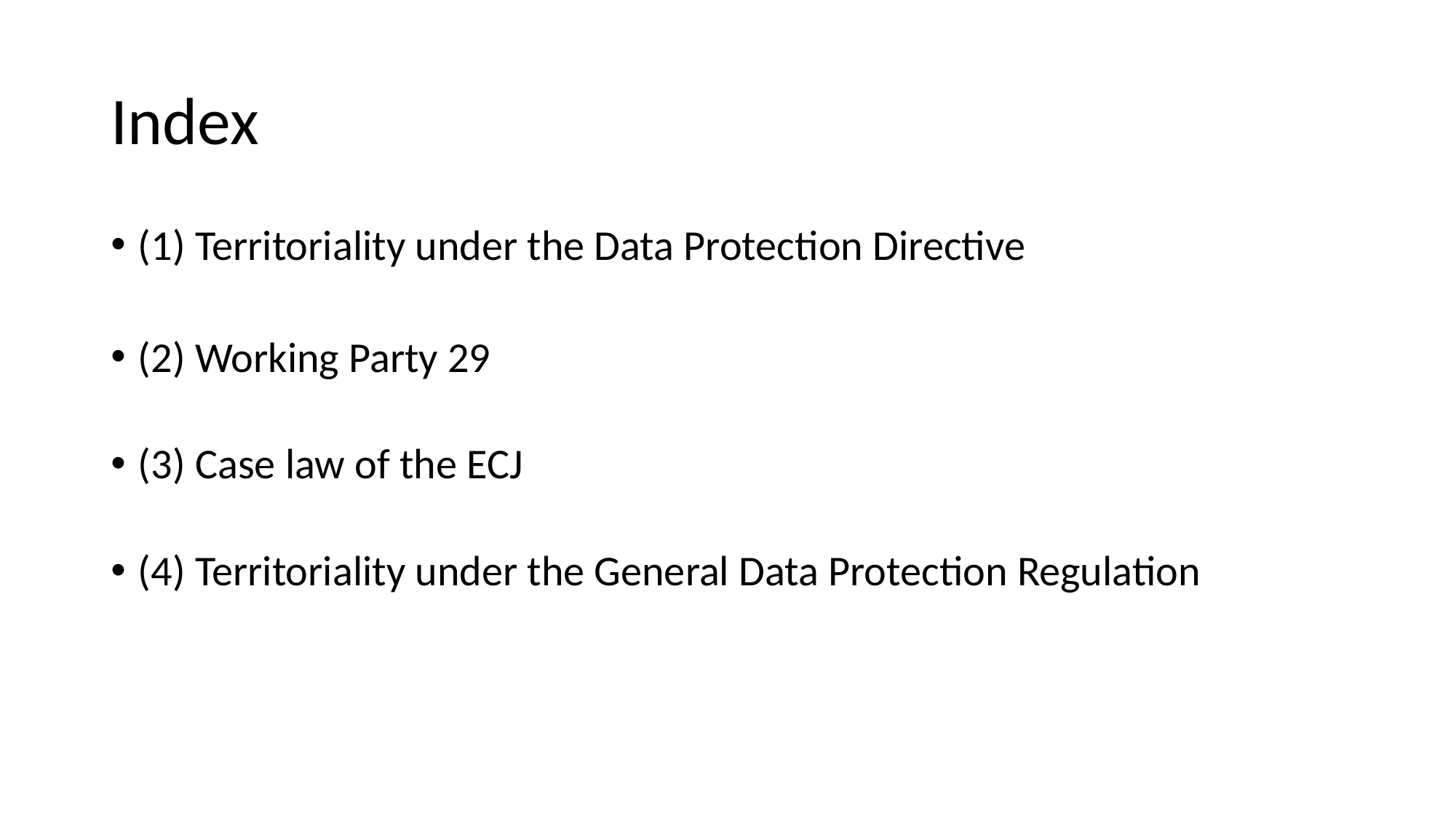

# Index
(1) Territoriality under the Data Protection Directive
(2) Working Party 29
(3) Case law of the ECJ
(4) Territoriality under the General Data Protection Regulation